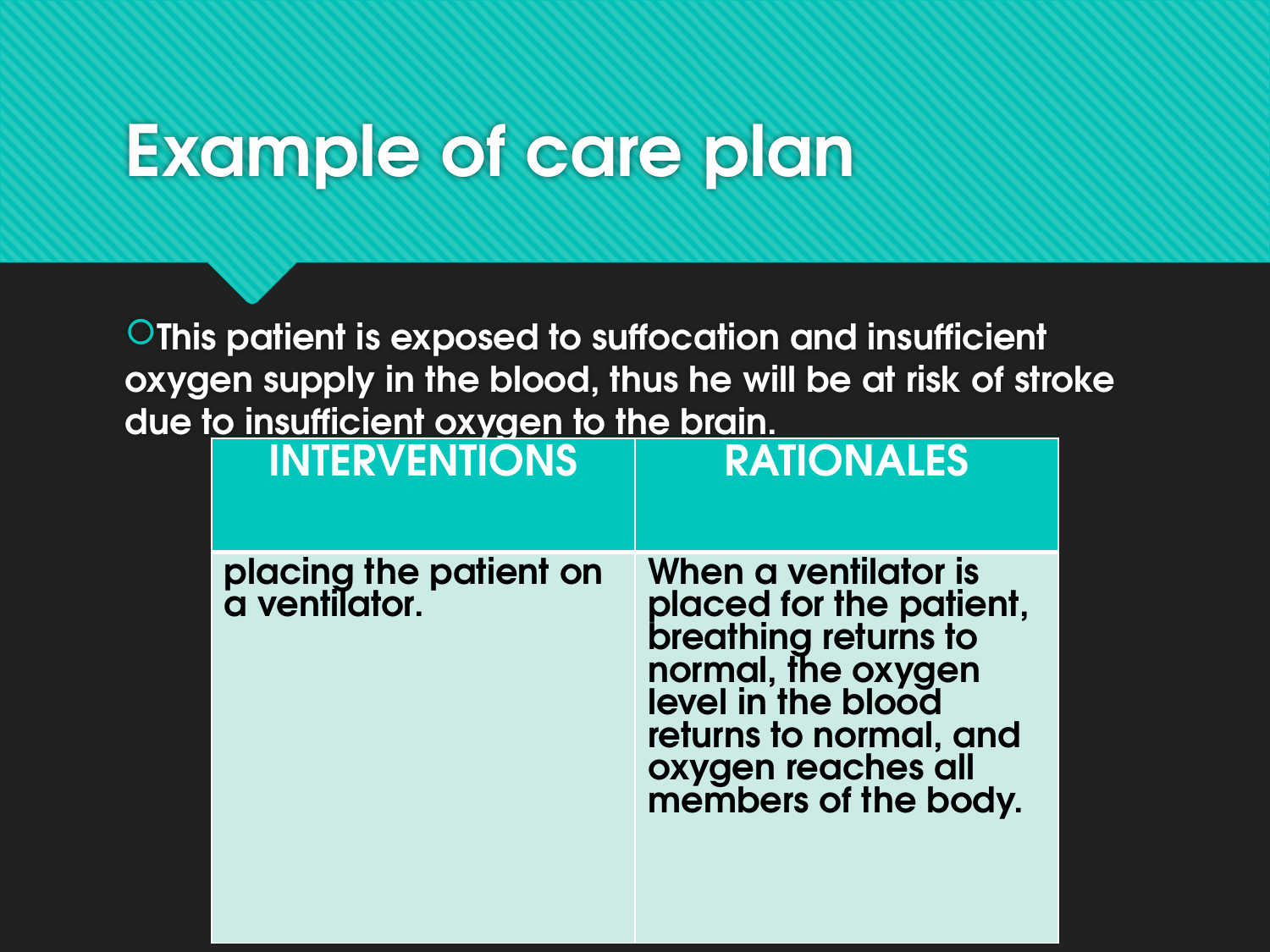

# Example of care plan
This patient is exposed to suffocation and insufficient oxygen supply in the blood, thus he will be at risk of stroke due to insufficient oxygen to the brain.

| INTERVENTIONS | RATIONALES |
| --- | --- |
| placing the patient on a ventilator. | When a ventilator is placed for the patient, breathing returns to normal, the oxygen level in the blood returns to normal, and oxygen reaches all members of the body. |